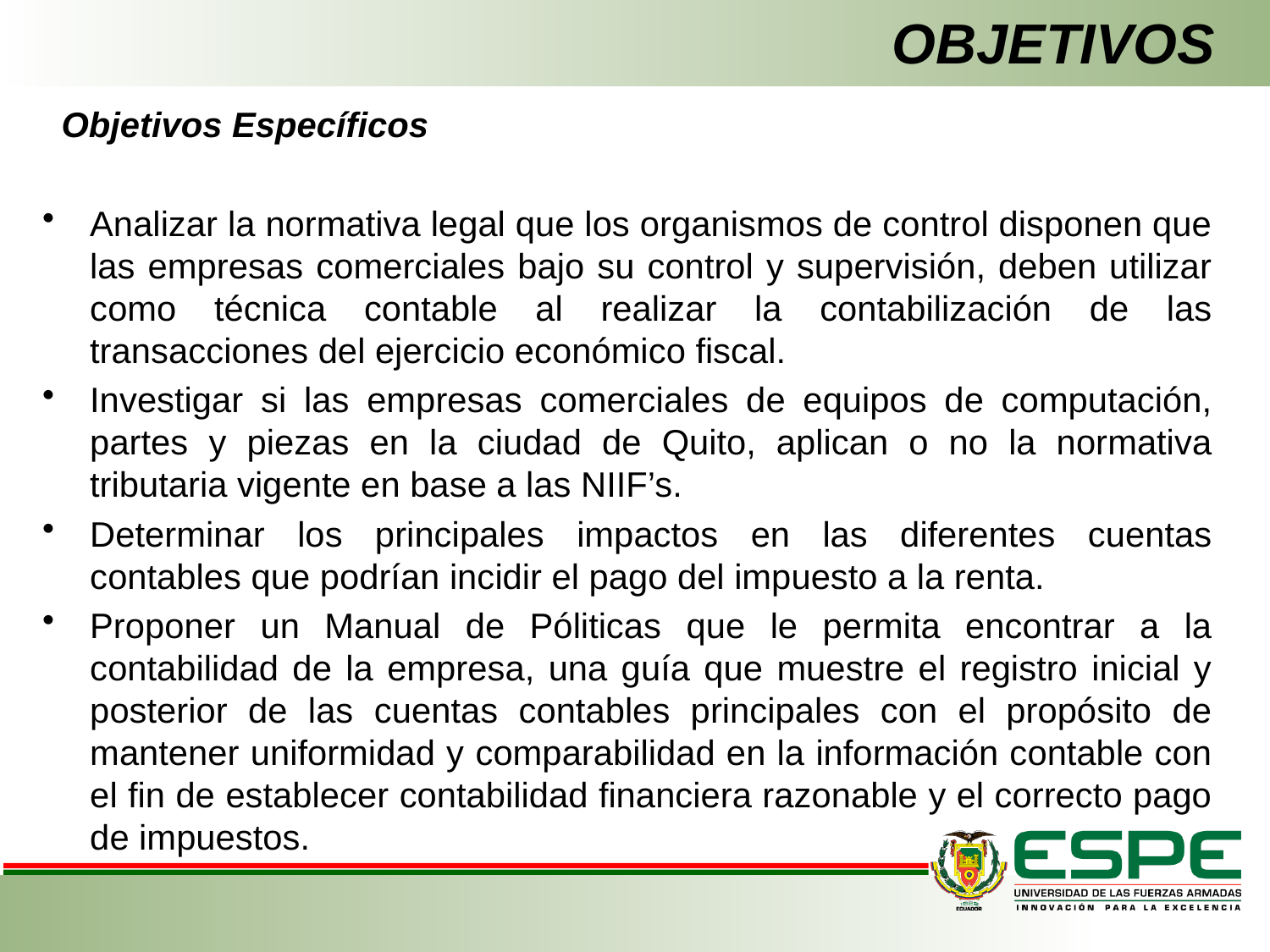

# OBJETIVOS
Objetivos Específicos

Analizar la normativa legal que los organismos de control disponen que las empresas comerciales bajo su control y supervisión, deben utilizar como técnica contable al realizar la contabilización de las transacciones del ejercicio económico fiscal.
Investigar si las empresas comerciales de equipos de computación, partes y piezas en la ciudad de Quito, aplican o no la normativa tributaria vigente en base a las NIIF’s.
Determinar los principales impactos en las diferentes cuentas contables que podrían incidir el pago del impuesto a la renta.
Proponer un Manual de Póliticas que le permita encontrar a la contabilidad de la empresa, una guía que muestre el registro inicial y posterior de las cuentas contables principales con el propósito de mantener uniformidad y comparabilidad en la información contable con el fin de establecer contabilidad financiera razonable y el correcto pago de impuestos.